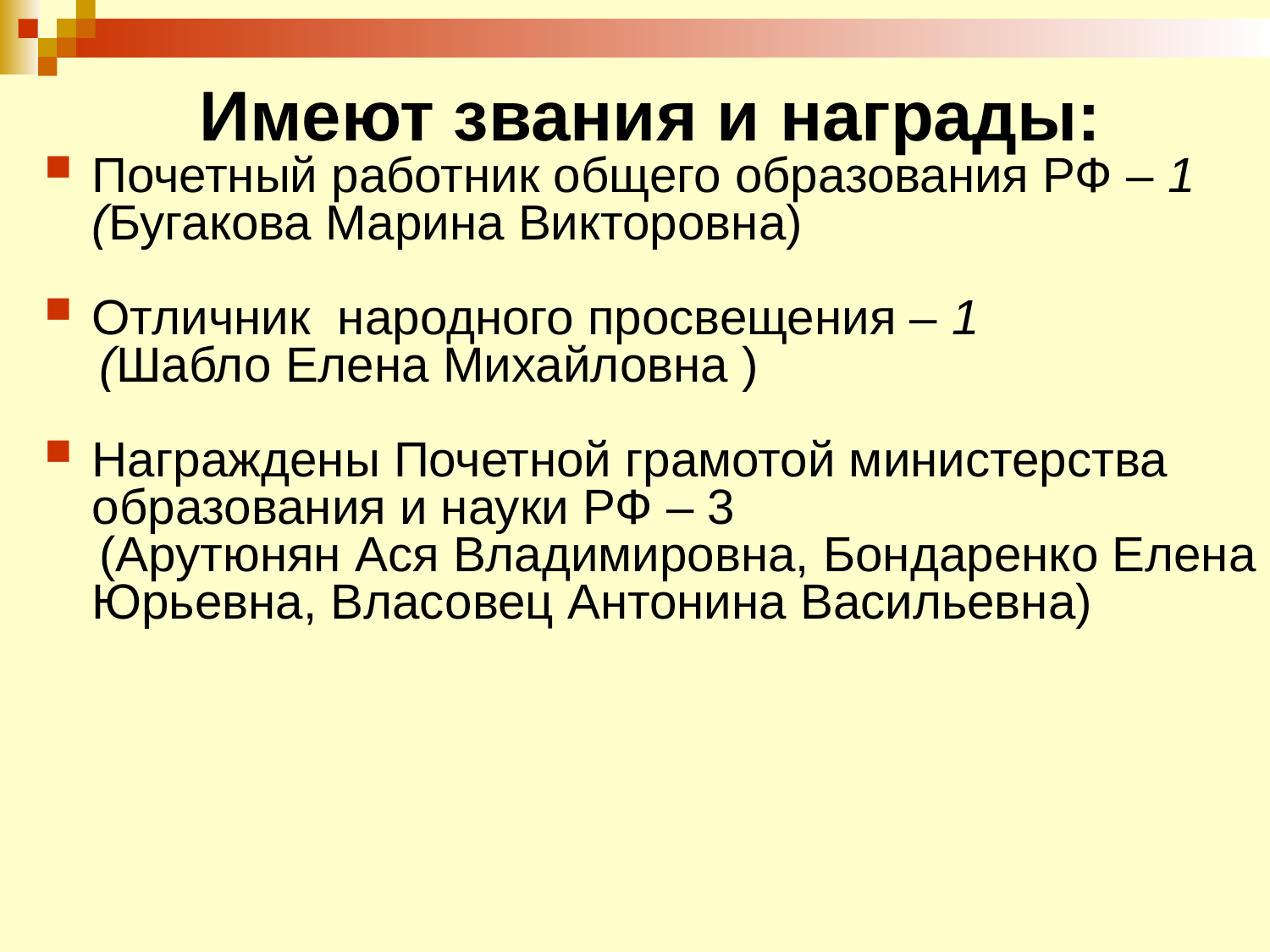

Имеют звания и награды:
Почетный работник общего образования РФ – 1 (Бугакова Марина Викторовна)

Отличник  народного просвещения – 1
    (Шабло Елена Михайловна )

Награждены Почетной грамотой министерства образования и науки РФ – 3
    (Арутюнян Ася Владимировна, Бондаренко Елена Юрьевна, Власовец Антонина Васильевна)